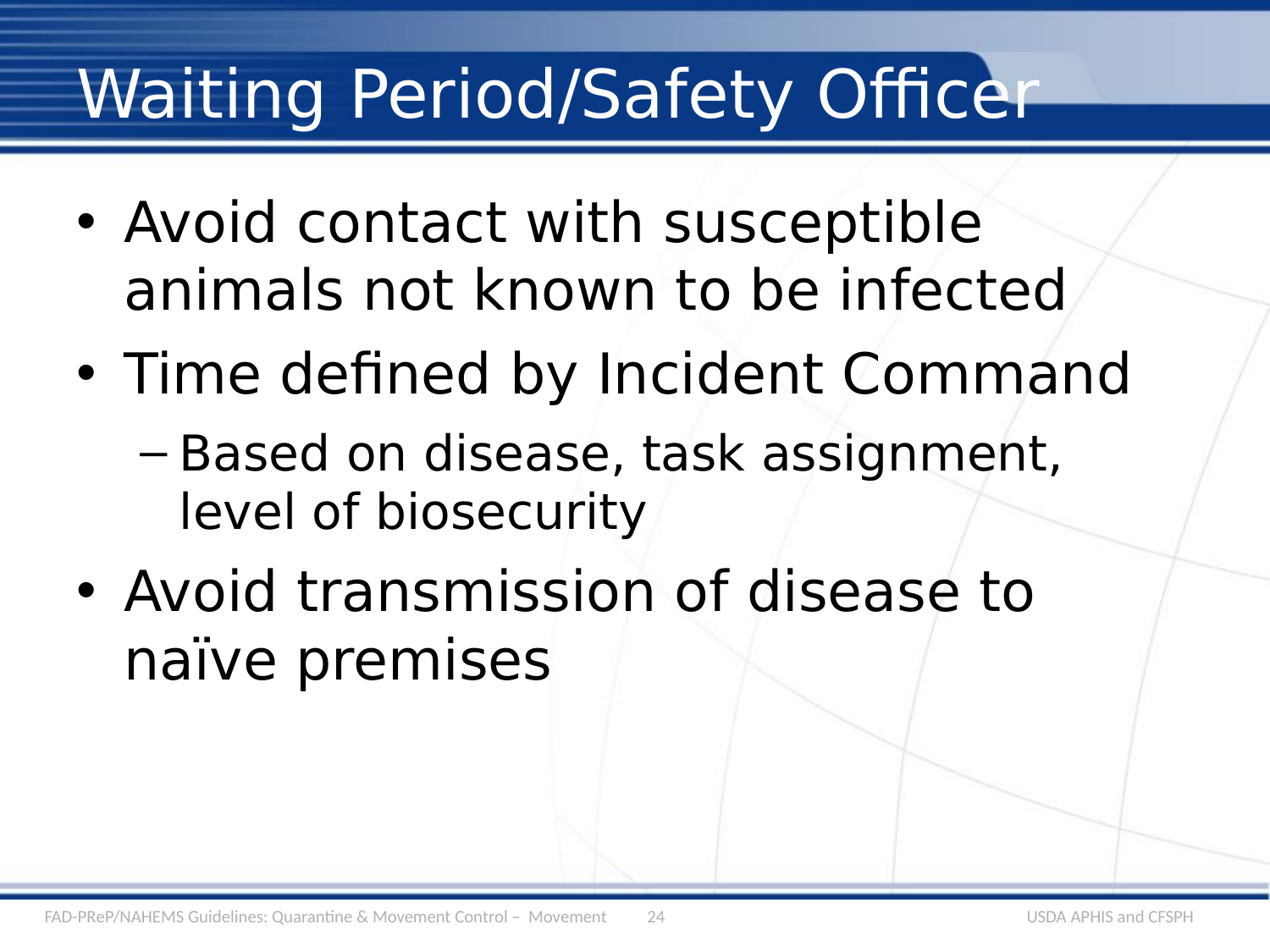

# Waiting Period/Safety Officer
Avoid contact with susceptible animals not known to be infected
Time defined by Incident Command
Based on disease, task assignment, level of biosecurity
Avoid transmission of disease to naïve premises

FAD-PReP/NAHEMS Guidelines: Quarantine & Movement Control –  Movement
24
USDA APHIS and CFSPH